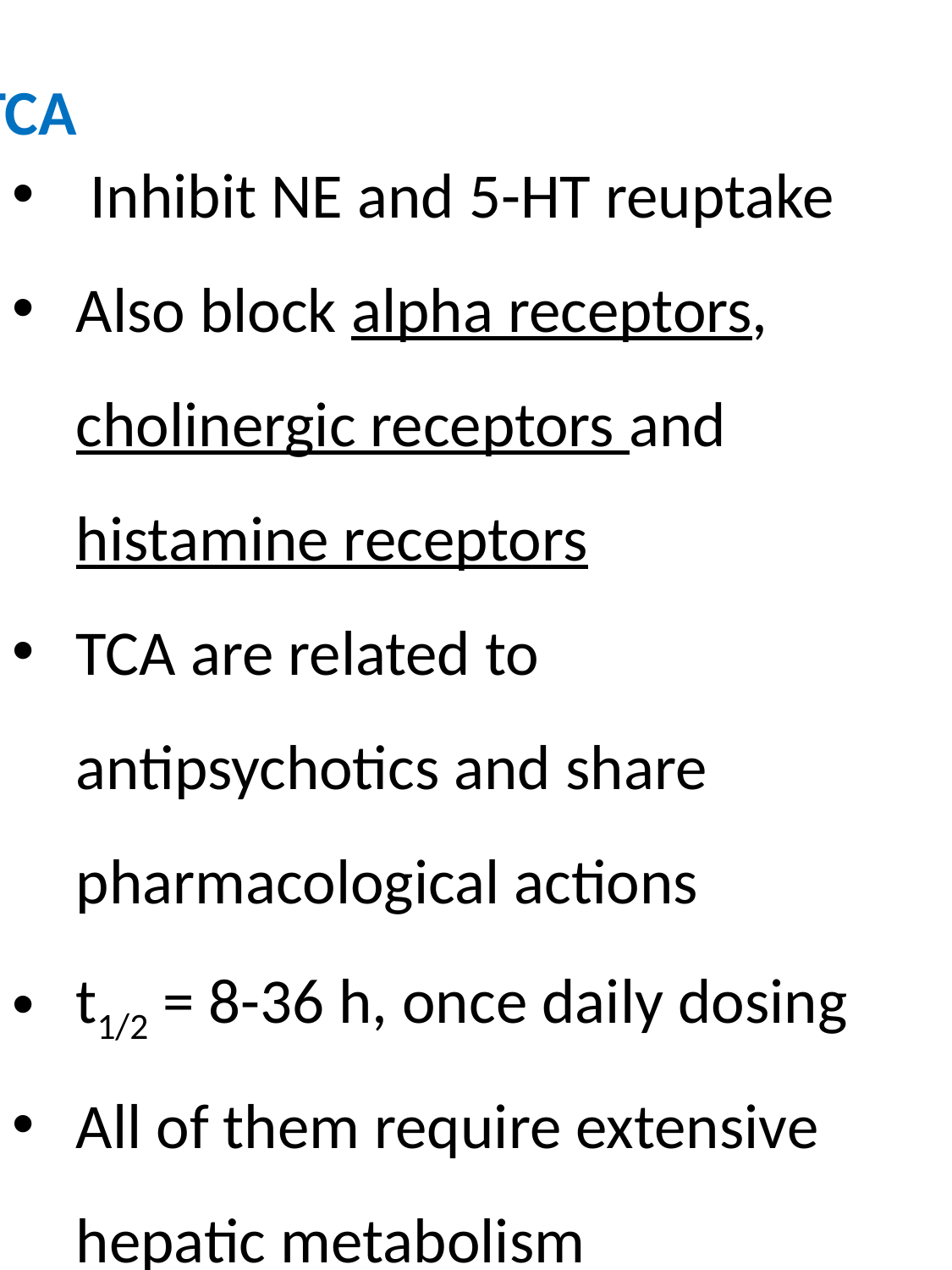

TCA
 Inhibit NE and 5-HT reuptake
Also block alpha receptors, cholinergic receptors and histamine receptors
TCA are related to antipsychotics and share pharmacological actions
t1/2 = 8-36 h, once daily dosing
All of them require extensive hepatic metabolism